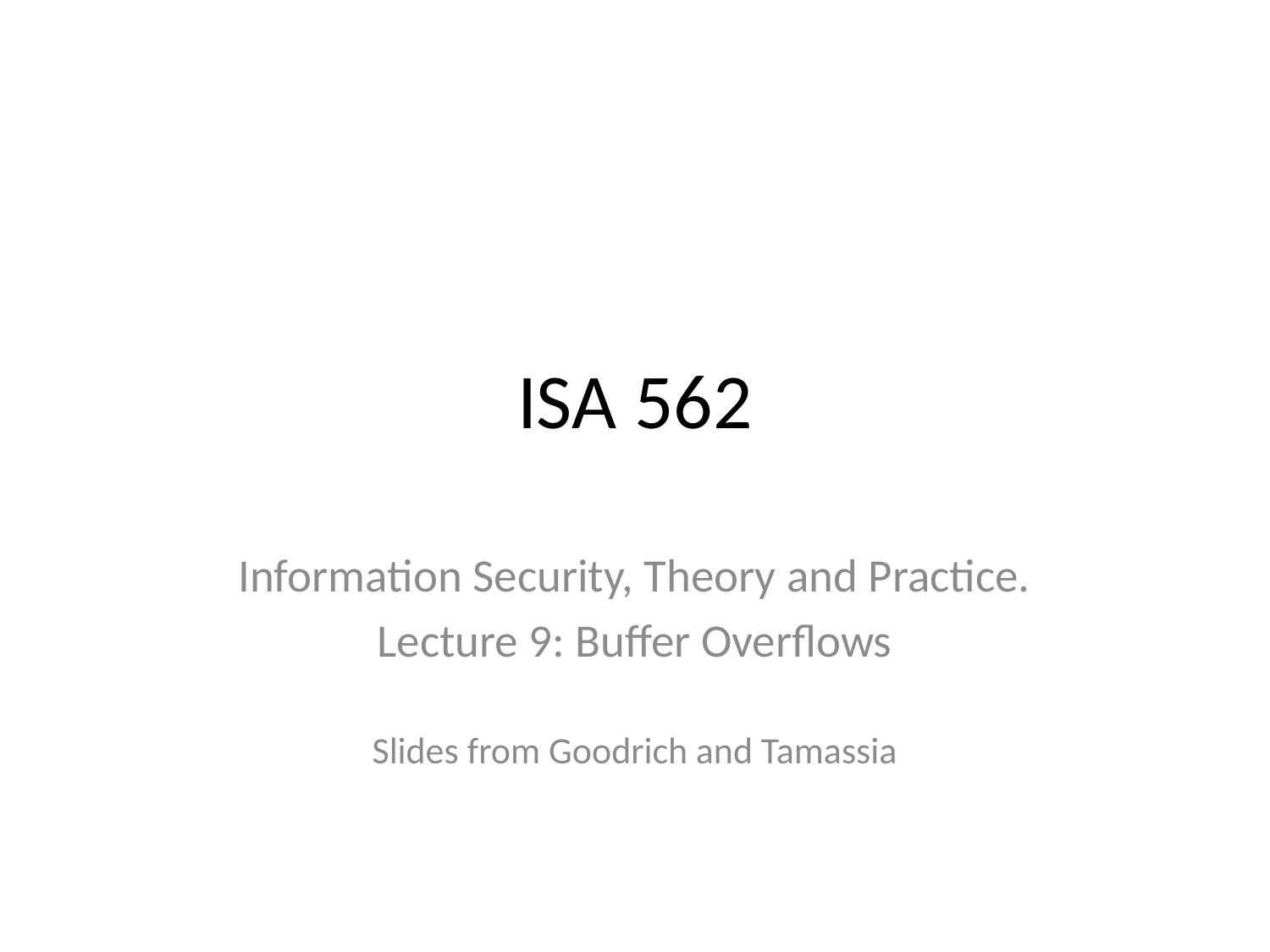

# ISA 562
Information Security, Theory and Practice.
Lecture 9: Buffer Overflows

Slides from Goodrich and Tamassia